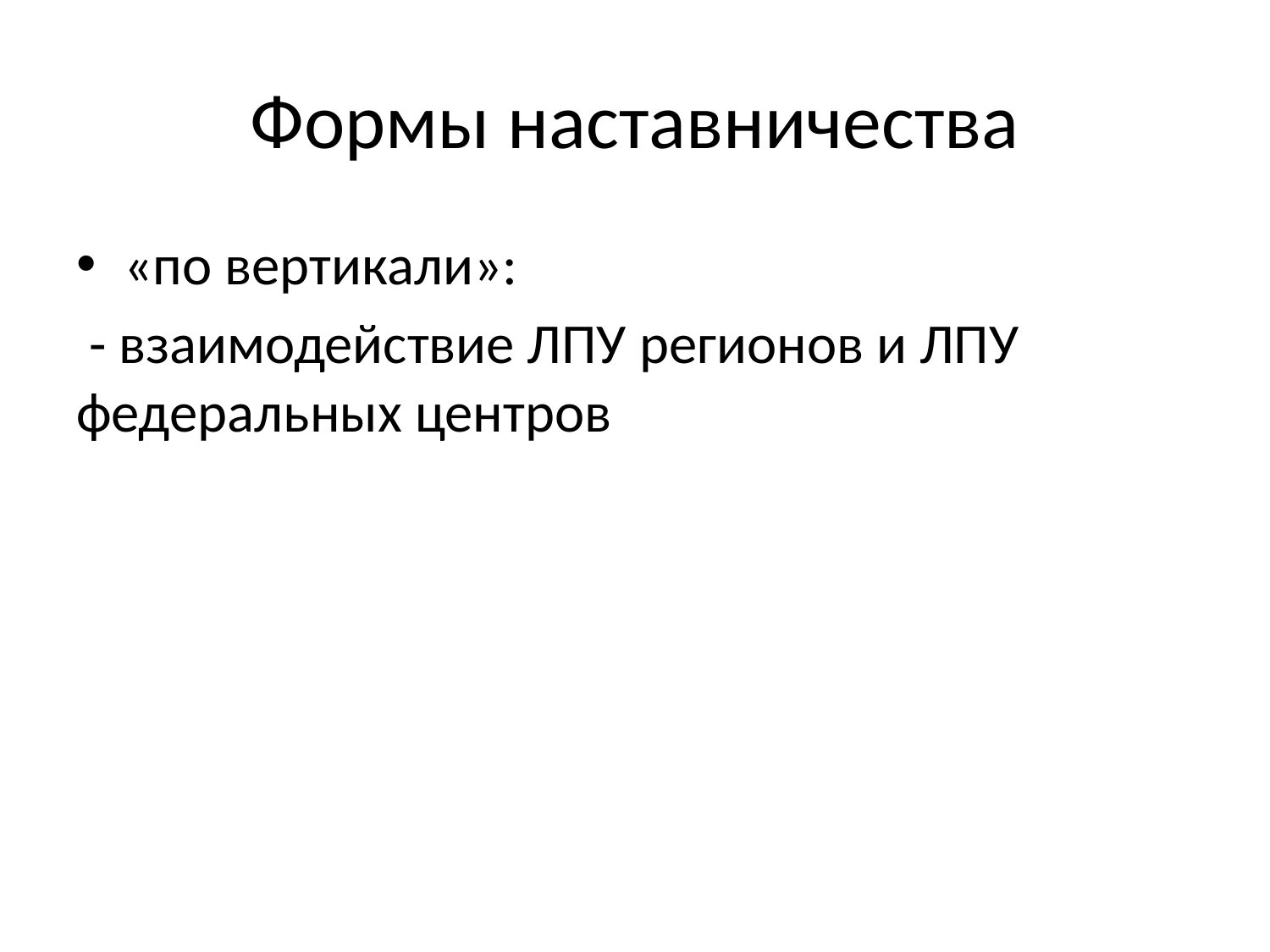

# Формы наставничества
«по вертикали»:
 - взаимодействие ЛПУ регионов и ЛПУ федеральных центров